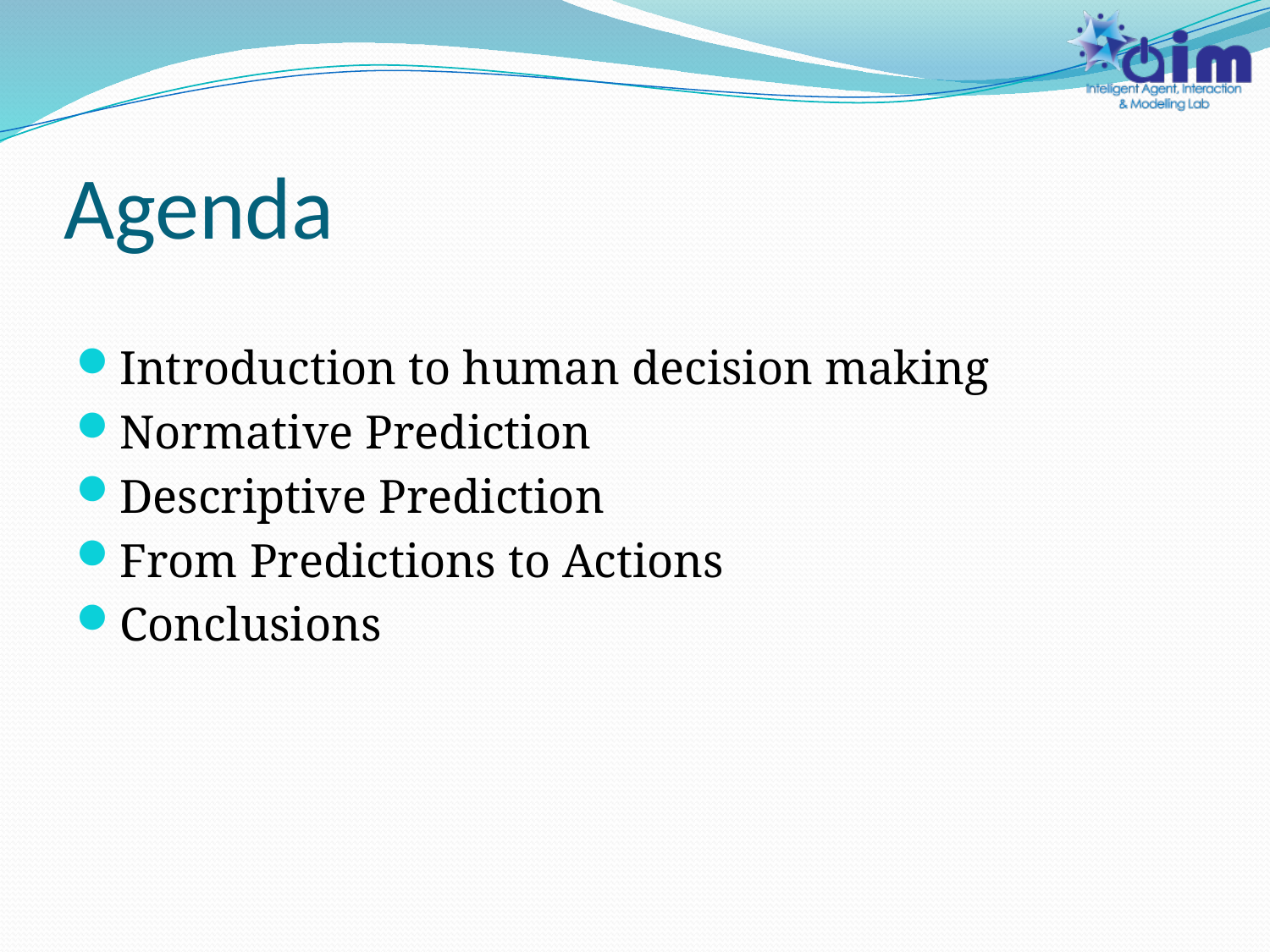

# Agenda

Introduction to human decision making
Normative Prediction
Descriptive Prediction
From Predictions to Actions
Conclusions